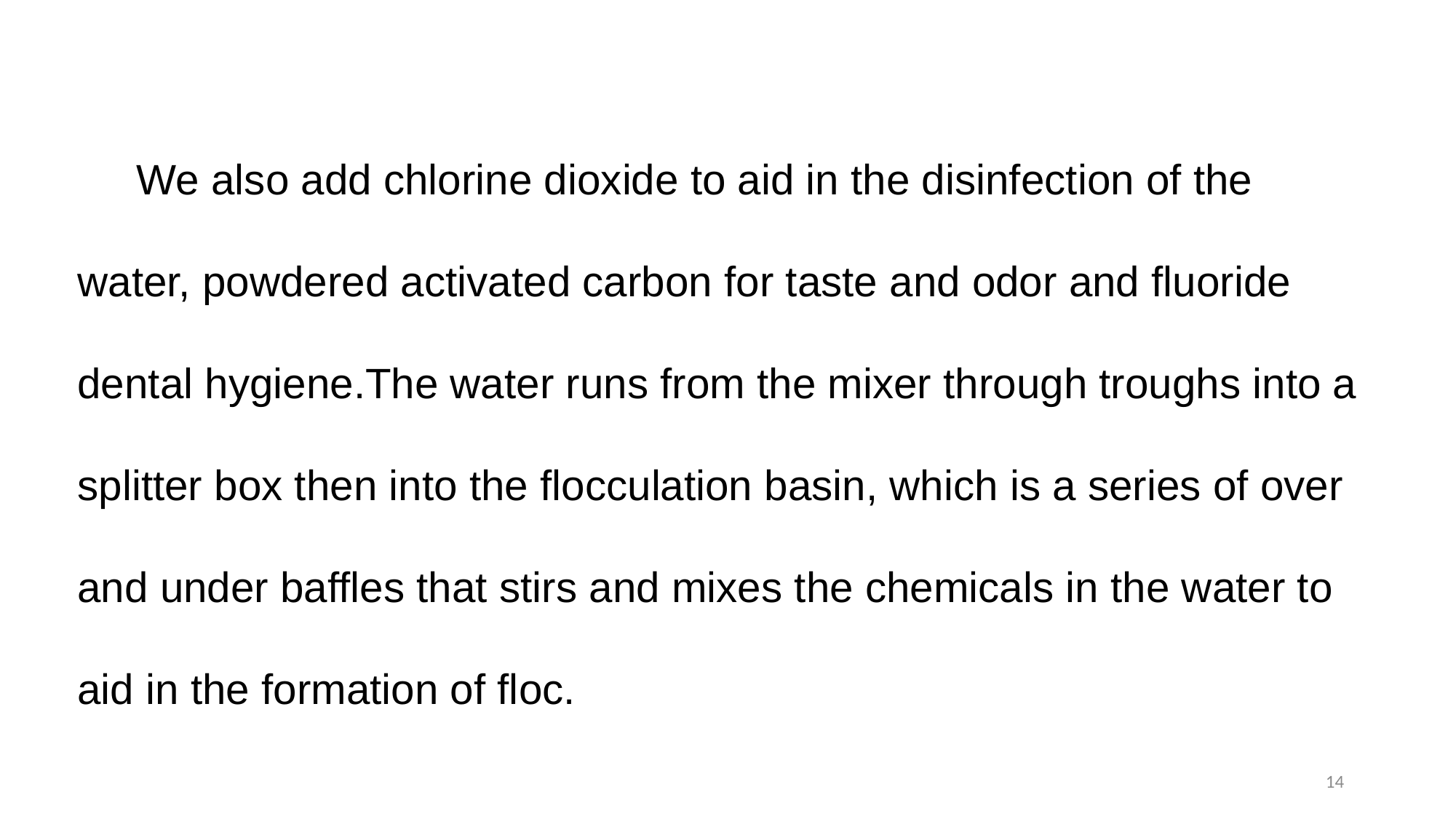

We also add chlorine dioxide to aid in the disinfection of the

water, powdered activated carbon for taste and odor and fluoride

dental hygiene.The water runs from the mixer through troughs into a

splitter box then into the flocculation basin, which is a series of over

and under baffles that stirs and mixes the chemicals in the water to

aid in the formation of floc.
14